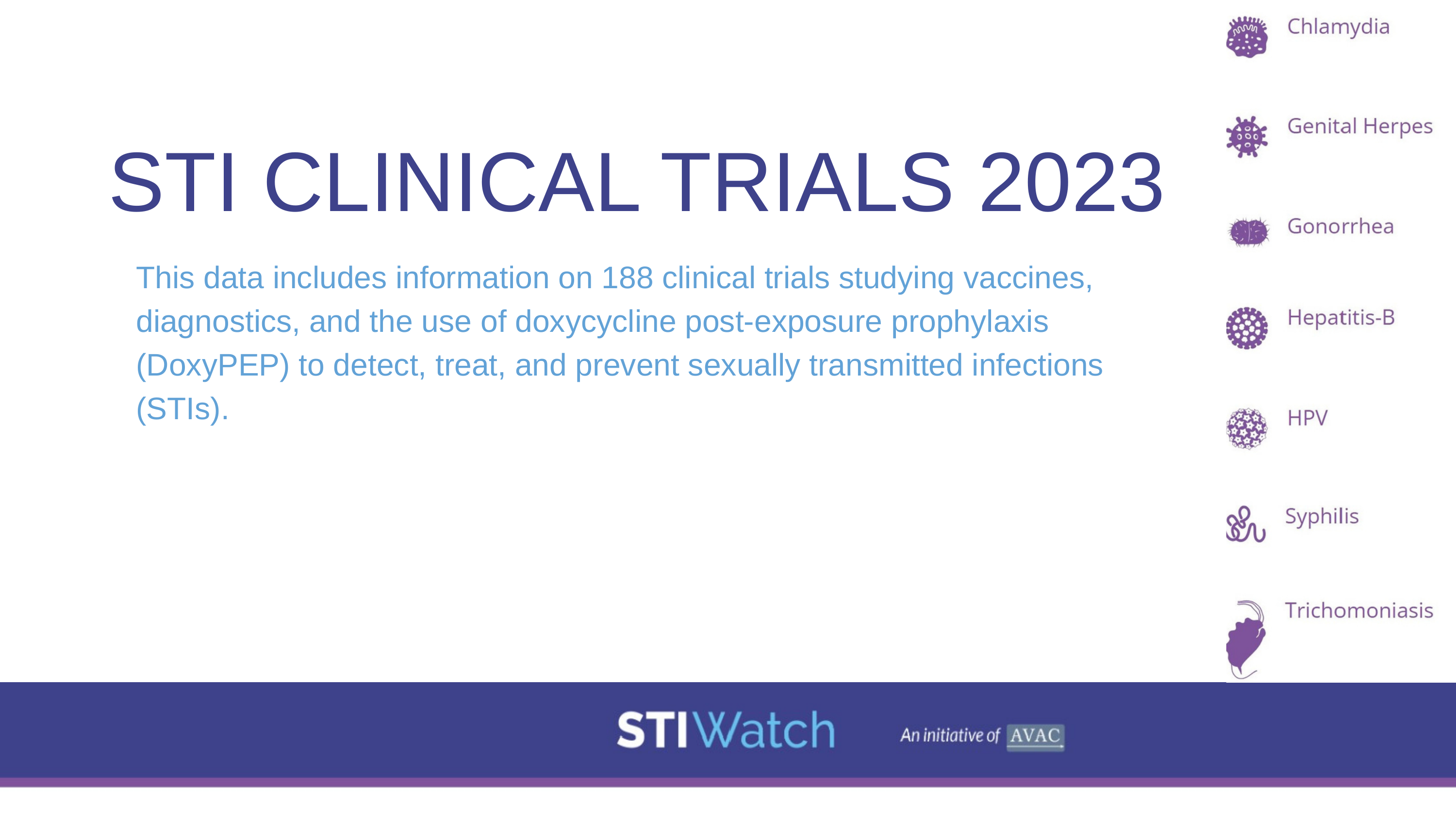

STI CLINICAL TRIALS 2023
This data includes information on 188 clinical trials studying vaccines, diagnostics, and the use of doxycycline post-exposure prophylaxis (DoxyPEP) to detect, treat, and prevent sexually transmitted infections (STIs).